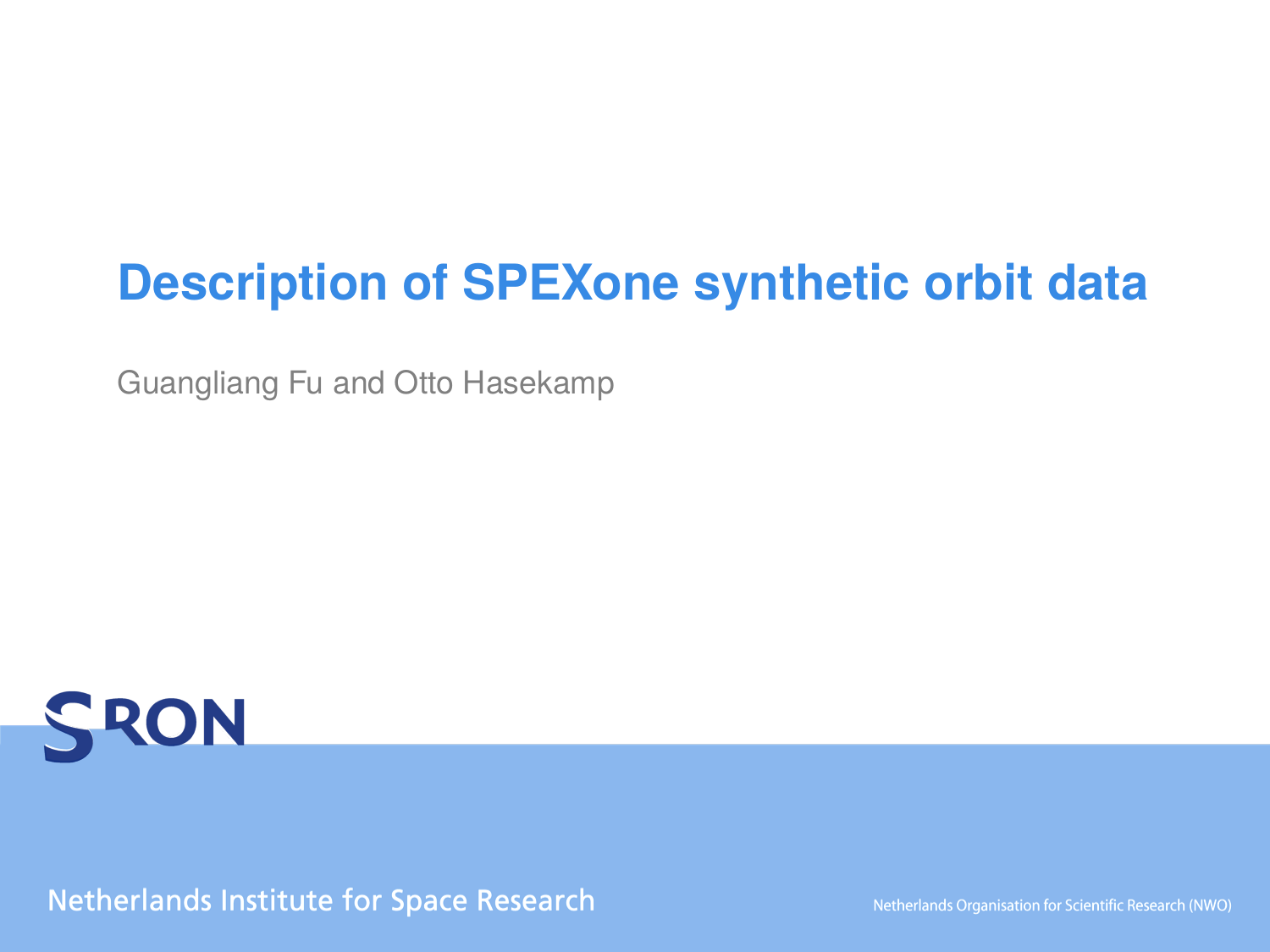

# Description of SPEXone synthetic orbit data
Guangliang Fu and Otto Hasekamp